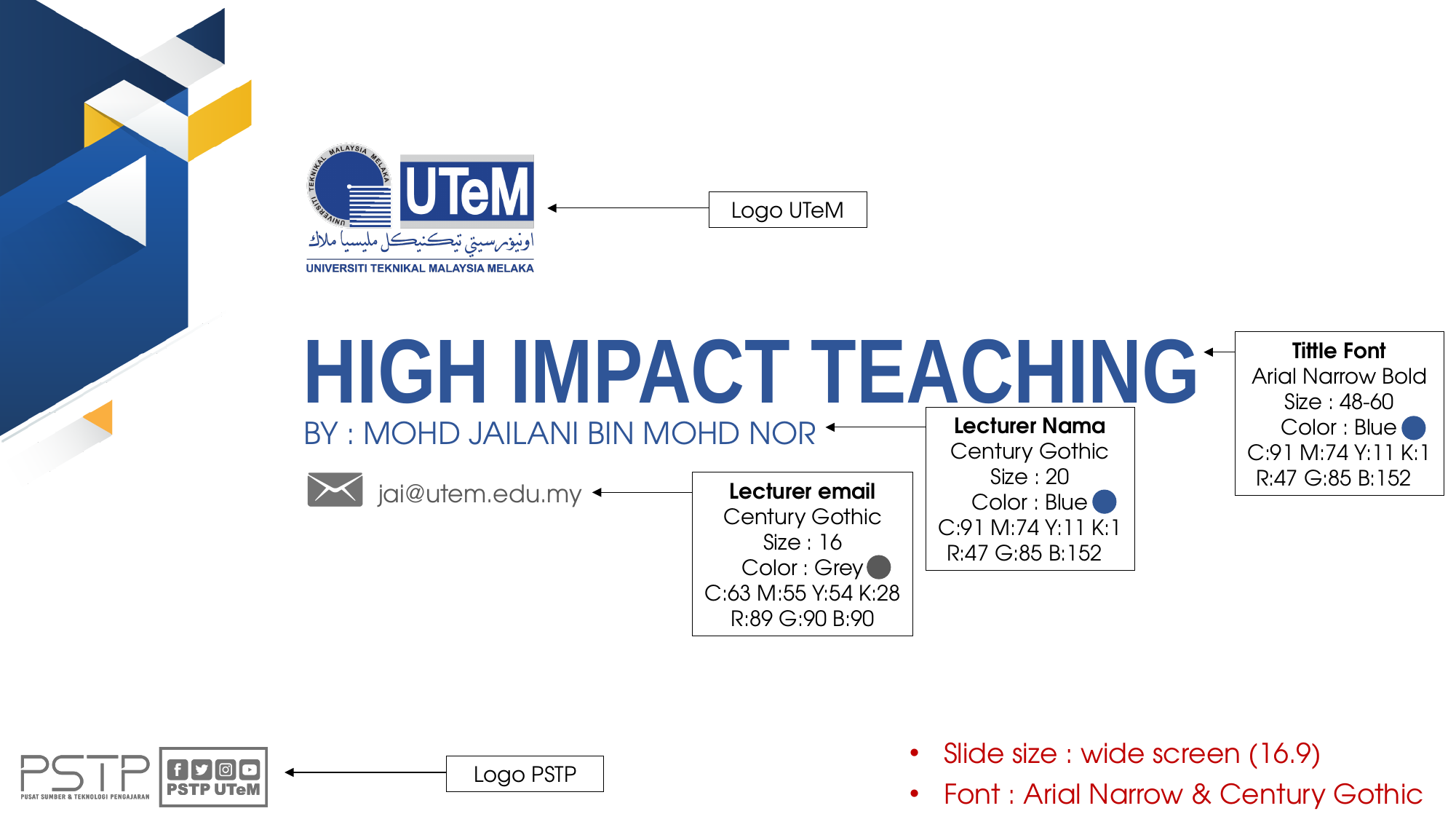

Logo UTeM
Tittle Font
Arial Narrow Bold
Size : 48-60
Color : Blue
C:91 M:74 Y:11 K:1
R:47 G:85 B:152

Lecturer Nama
Century Gothic
Size : 20
Color : Blue
C:91 M:74 Y:11 K:1
R:47 G:85 B:152

Lecturer email
Century Gothic
Size : 16
Color : Grey
C:63 M:55 Y:54 K:28
R:89 G:90 B:90

Slide size : wide screen (16.9)
Font : Arial Narrow & Century Gothic
Logo PSTP